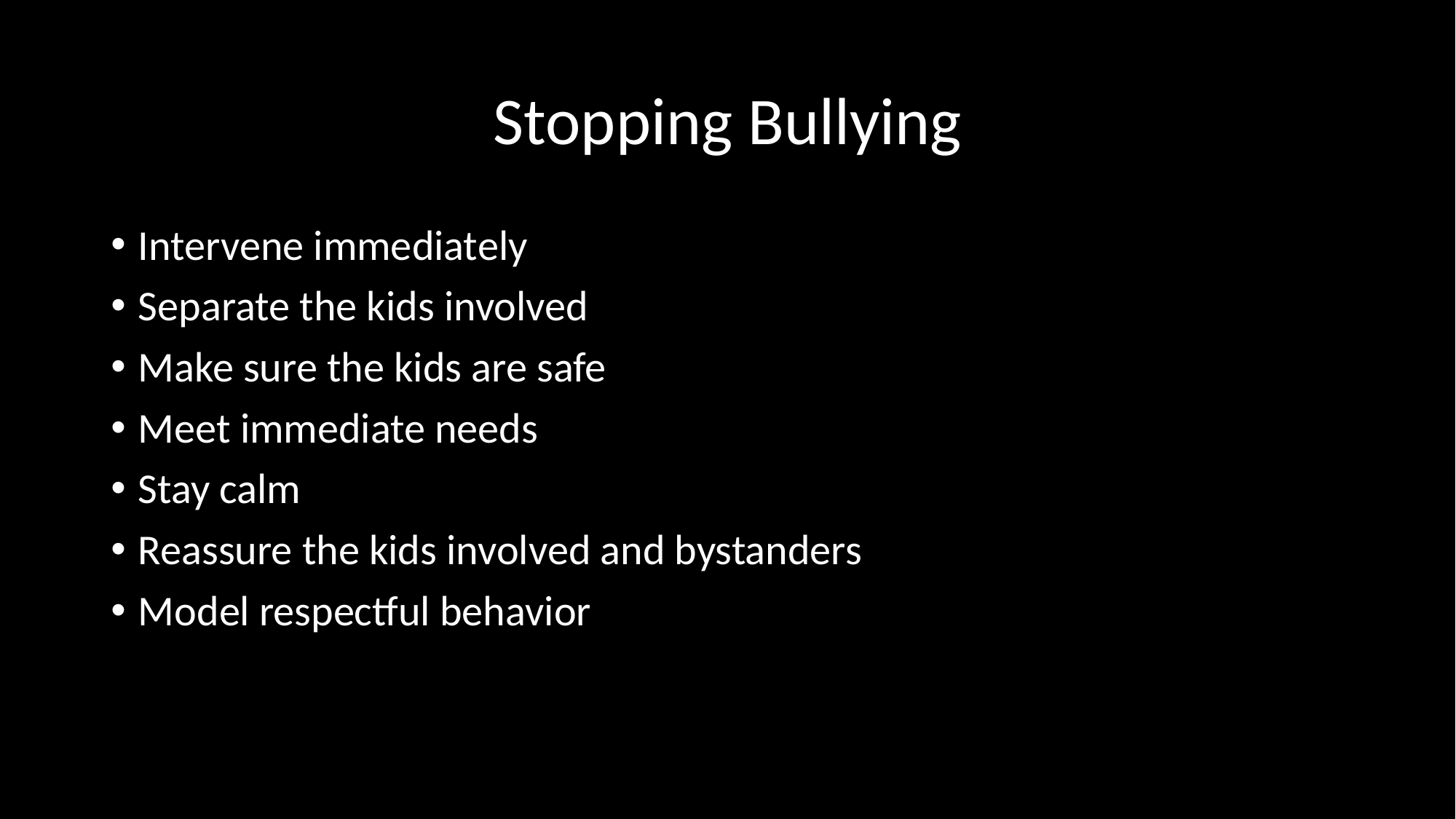

# Stopping Bullying
Intervene immediately
Separate the kids involved
Make sure the kids are safe
Meet immediate needs
Stay calm
Reassure the kids involved and bystanders
Model respectful behavior